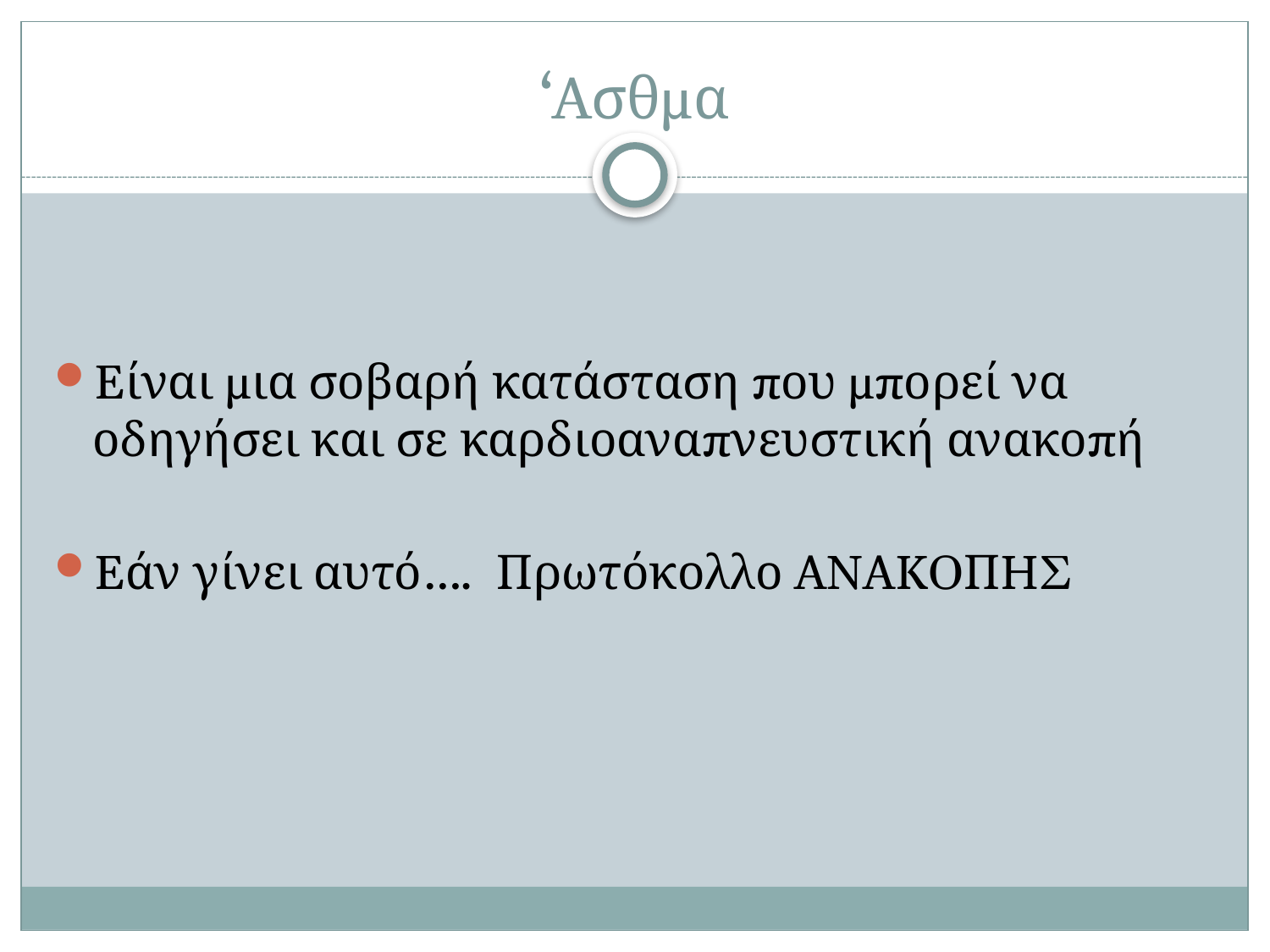

# ‘Ασθμα

Είναι μια σοβαρή κατάσταση που μπορεί να οδηγήσει και σε καρδιοαναπνευστική ανακοπή

Εάν γίνει αυτό….  Πρωτόκολλο ΑΝΑΚΟΠΗΣ